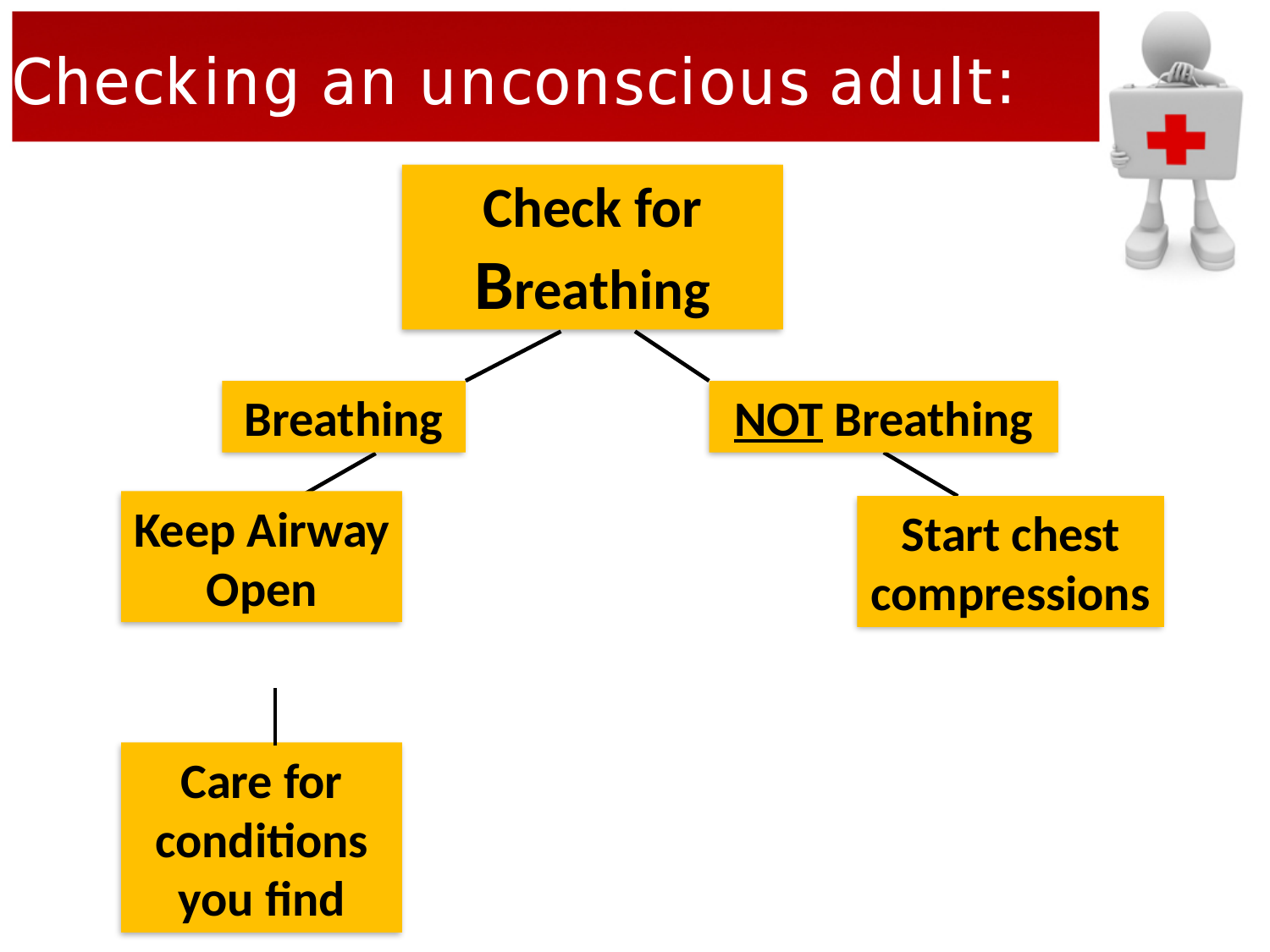

Checking an unconscious adult:
Check for Breathing
Breathing
NOT Breathing
Keep Airway Open
Start chest compressions
Care for conditions you find